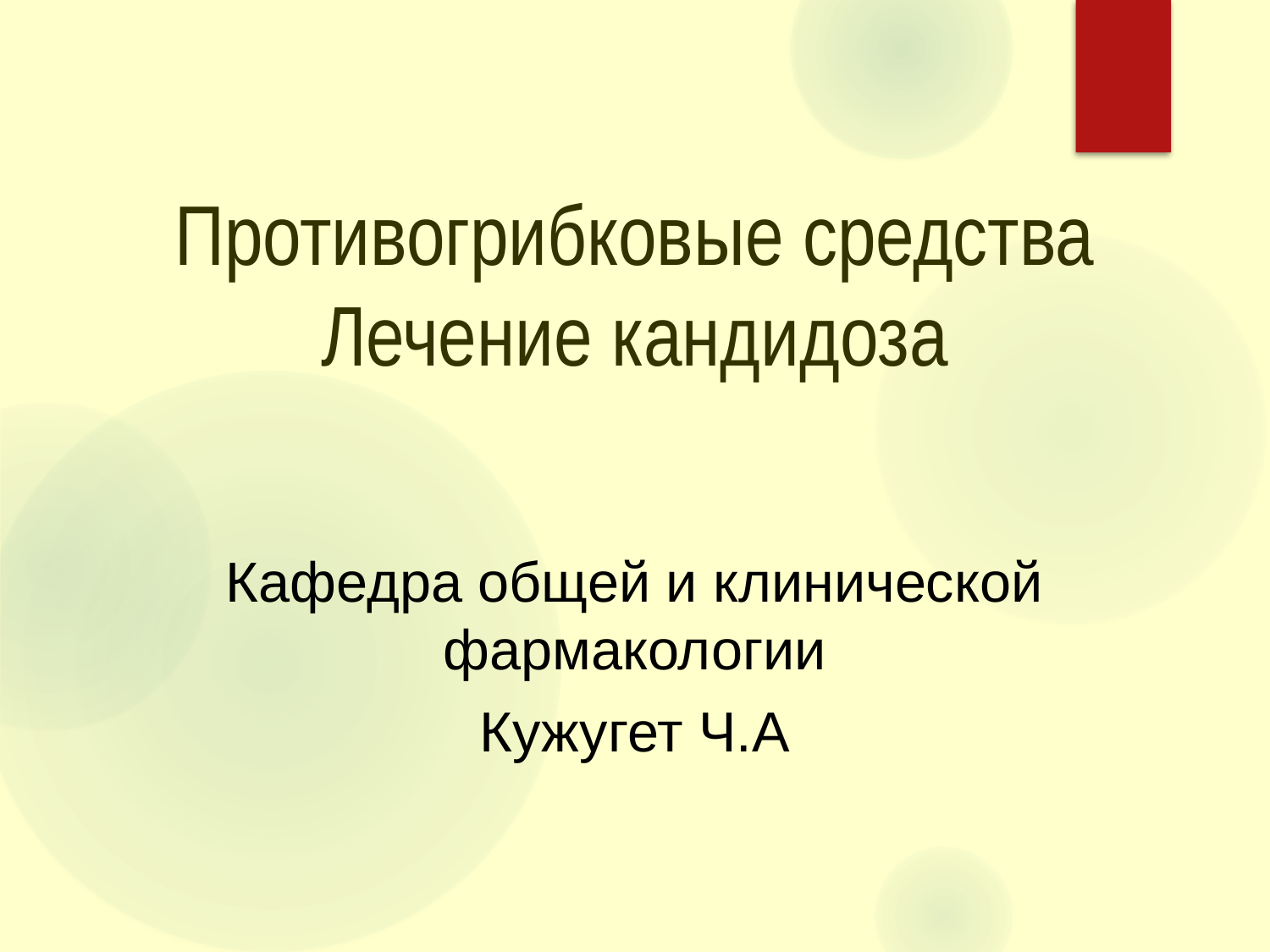

Противогрибковые средства
Лечение кандидоза
Кафедра общей и клинической фармакологии
Кужугет Ч.А